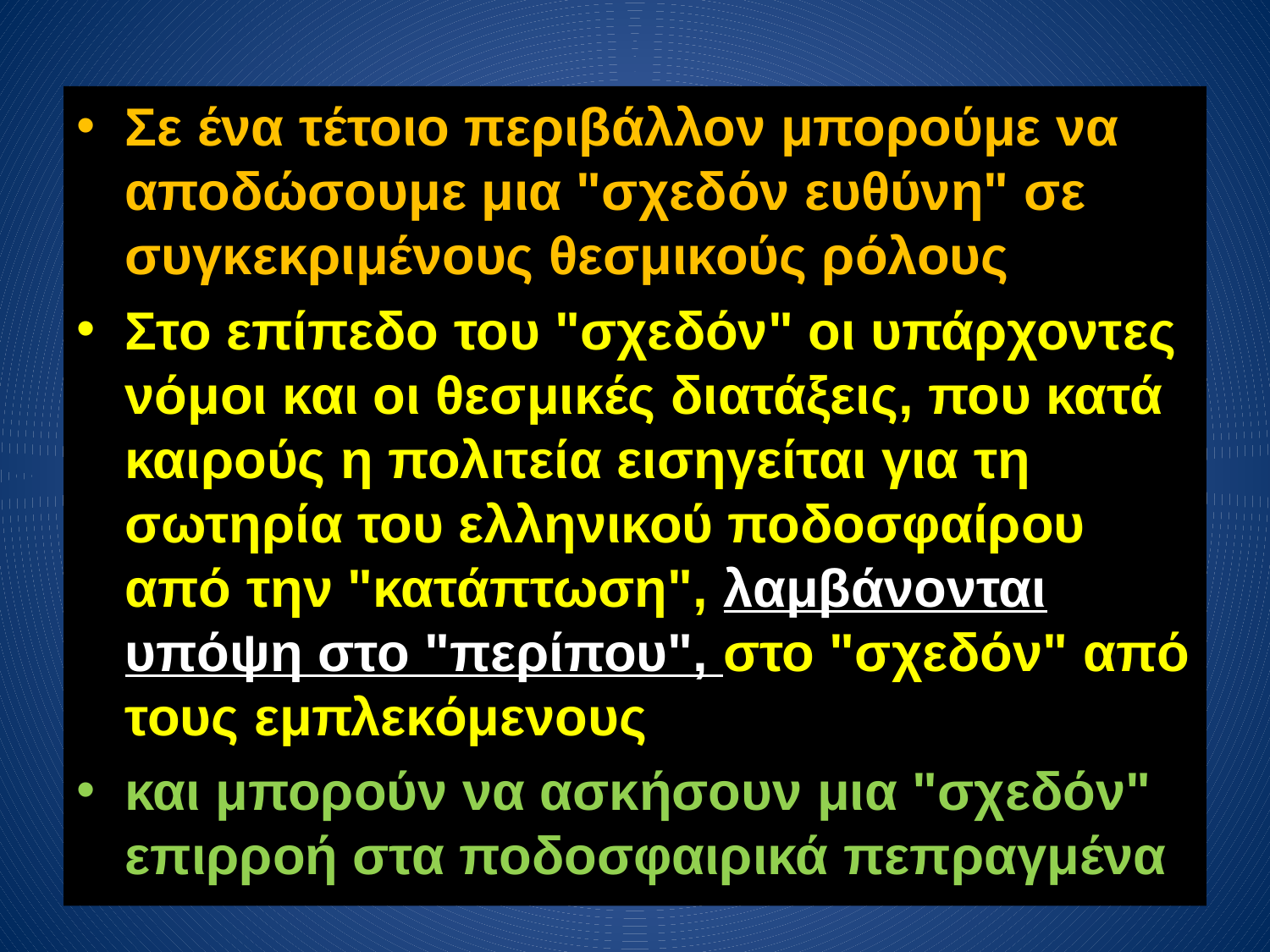

Σε ένα τέτοιο περιβάλλον μπορούμε να αποδώσουμε μια "σχεδόν ευθύνη" σε συγκεκριμένους θεσμικούς ρόλους
Στο επίπεδο του "σχεδόν" οι υπάρχοντες νόμοι και οι θεσμικές διατάξεις, που κατά καιρούς η πολιτεία εισηγείται για τη σωτηρία του ελληνικού ποδοσφαίρου από την "κατάπτωση", λαμβάνονται υπόψη στο "περίπου", στο "σχεδόν" από τους εμπλεκόμενους
και μπορούν να ασκήσουν μια "σχεδόν" επιρροή στα ποδοσφαιρικά πεπραγμένα.